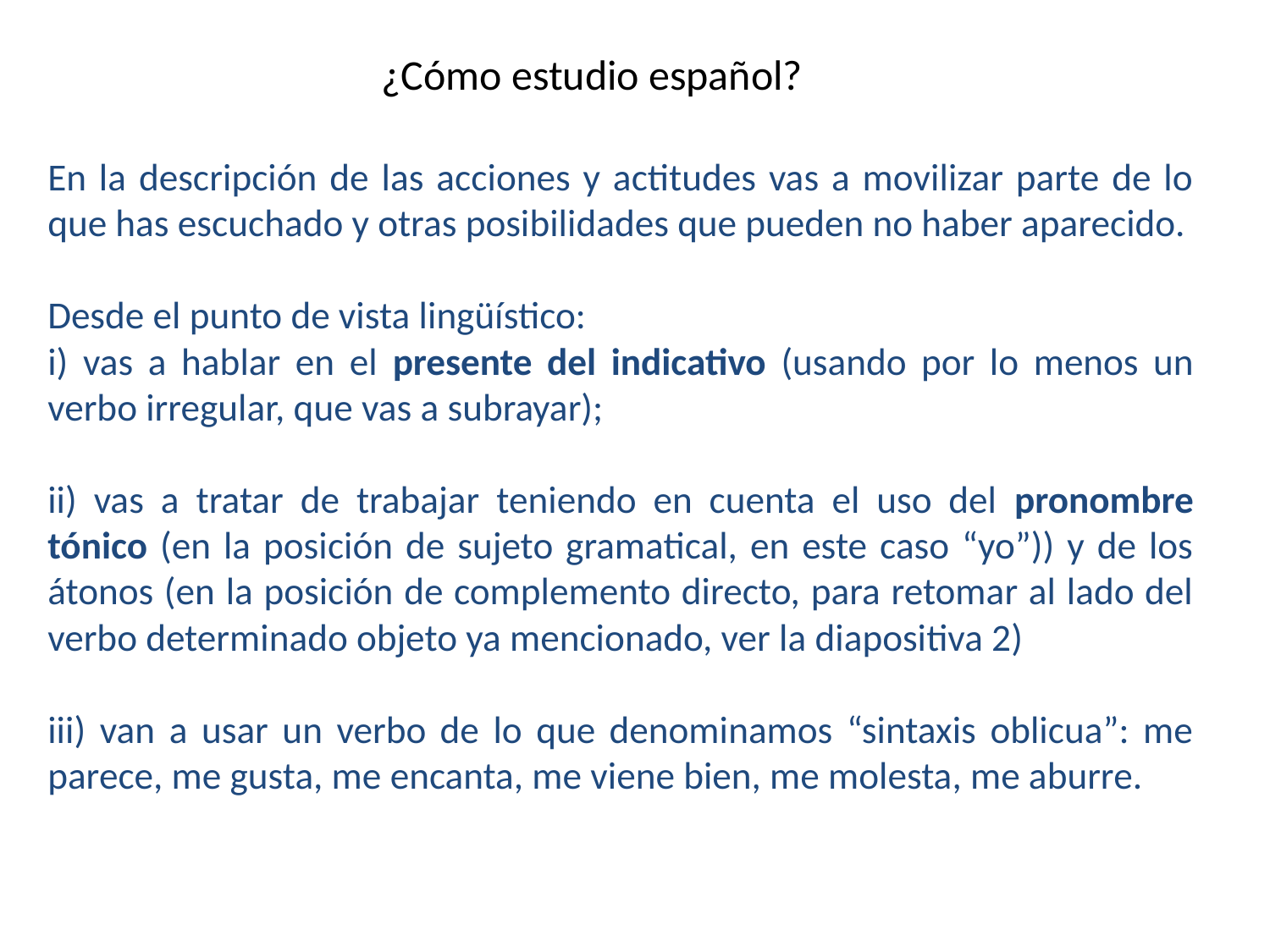

# ¿Cómo estudio español?
En la descripción de las acciones y actitudes vas a movilizar parte de lo que has escuchado y otras posibilidades que pueden no haber aparecido.

Desde el punto de vista lingüístico:
i) vas a hablar en el presente del indicativo (usando por lo menos un verbo irregular, que vas a subrayar);

ii) vas a tratar de trabajar teniendo en cuenta el uso del pronombre tónico (en la posición de sujeto gramatical, en este caso “yo”)) y de los átonos (en la posición de complemento directo, para retomar al lado del verbo determinado objeto ya mencionado, ver la diapositiva 2)

iii) van a usar un verbo de lo que denominamos “sintaxis oblicua”: me parece, me gusta, me encanta, me viene bien, me molesta, me aburre.